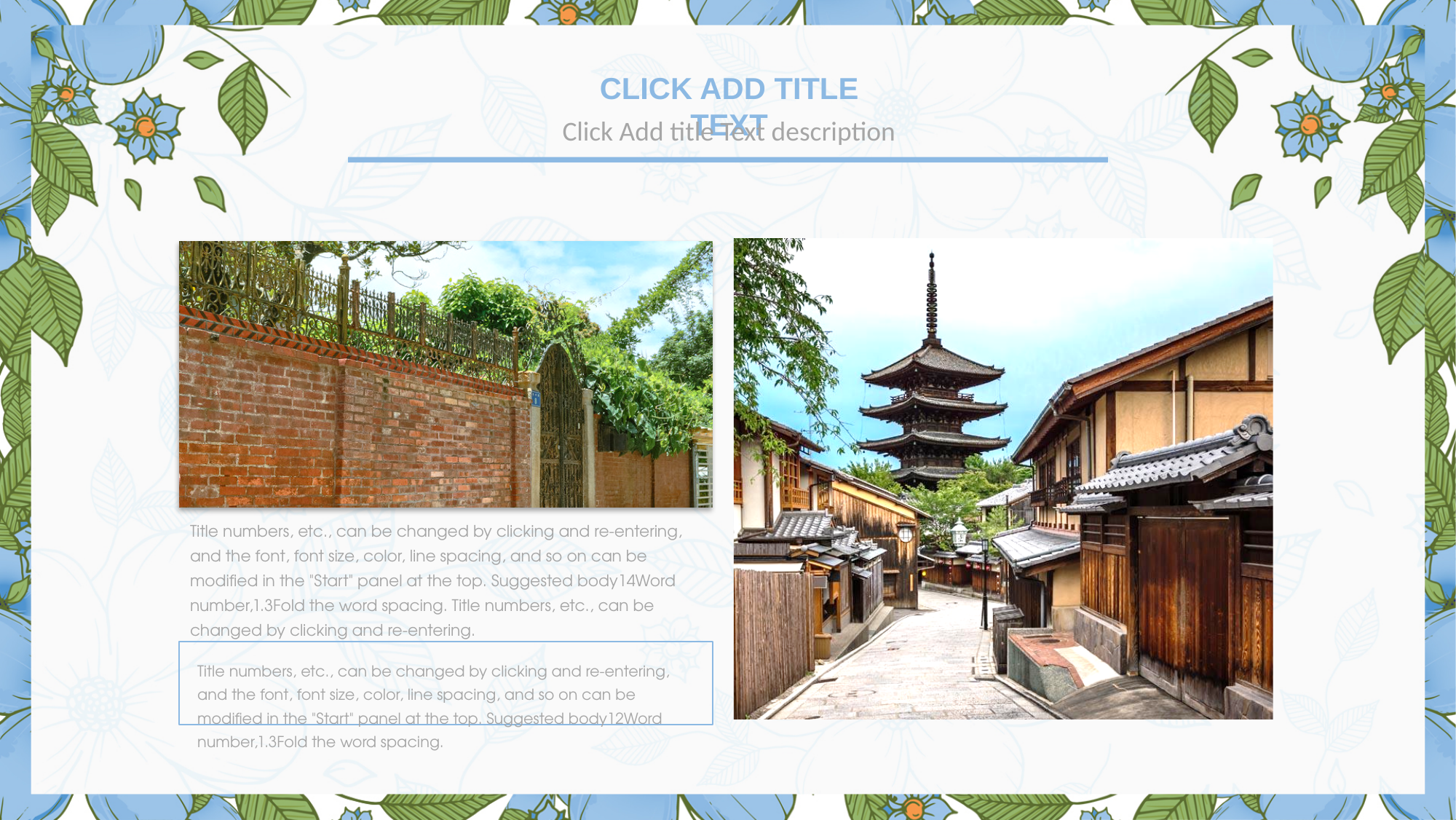

Click Add title Text
Click Add title Text description

Title numbers, etc., can be changed by clicking and re-entering, and the font, font size, color, line spacing, and so on can be modified in the "Start" panel at the top. Suggested body14Word number,1.3Fold the word spacing. Title numbers, etc., can be changed by clicking and re-entering.

Title numbers, etc., can be changed by clicking and re-entering, and the font, font size, color, line spacing, and so on can be modified in the "Start" panel at the top. Suggested body12Word number,1.3Fold the word spacing.